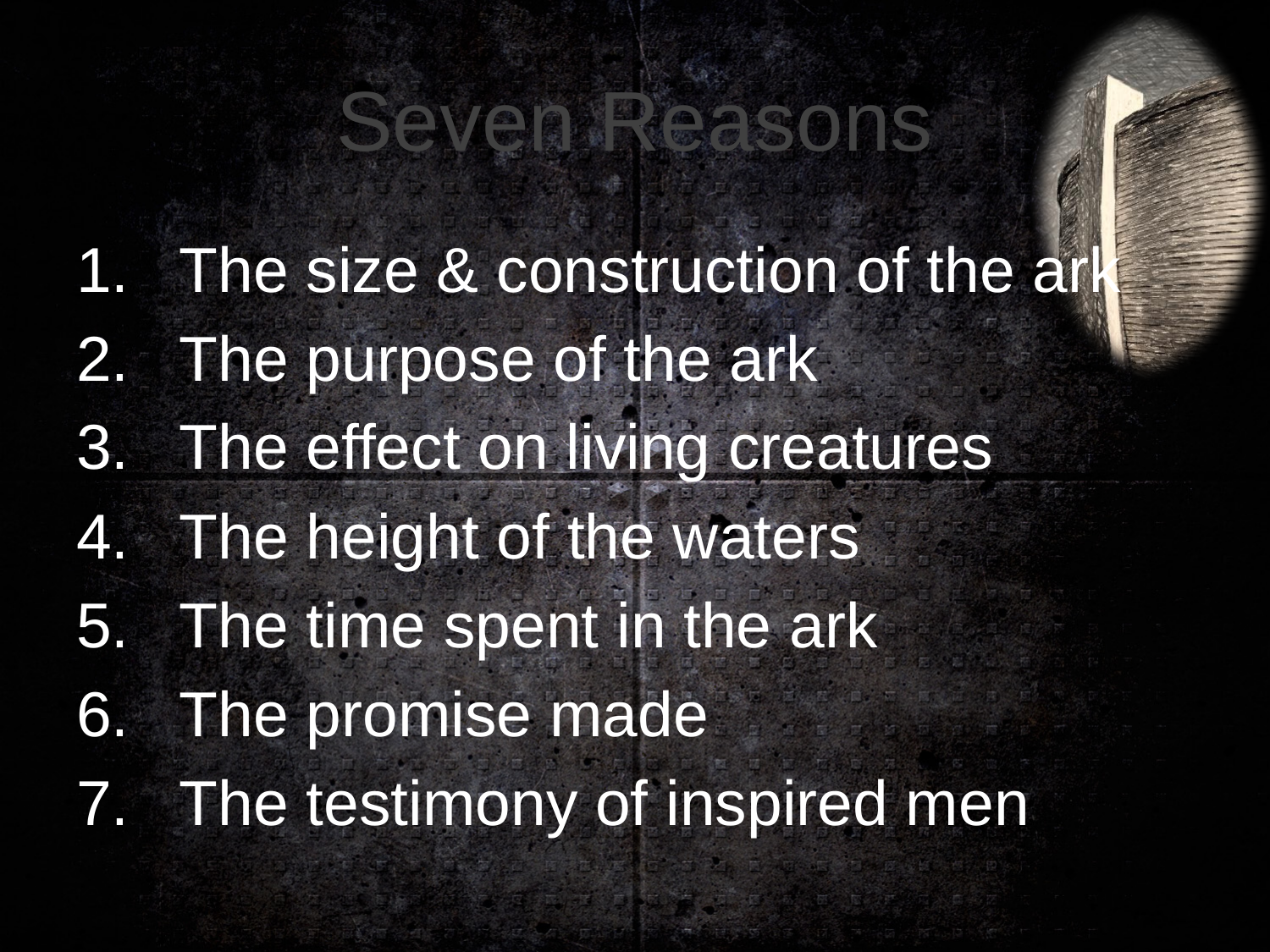

# Seven Reasons
The size & construction of the ark
The purpose of the ark
The effect on living creatures
The height of the waters
The time spent in the ark
The promise made
The testimony of inspired men